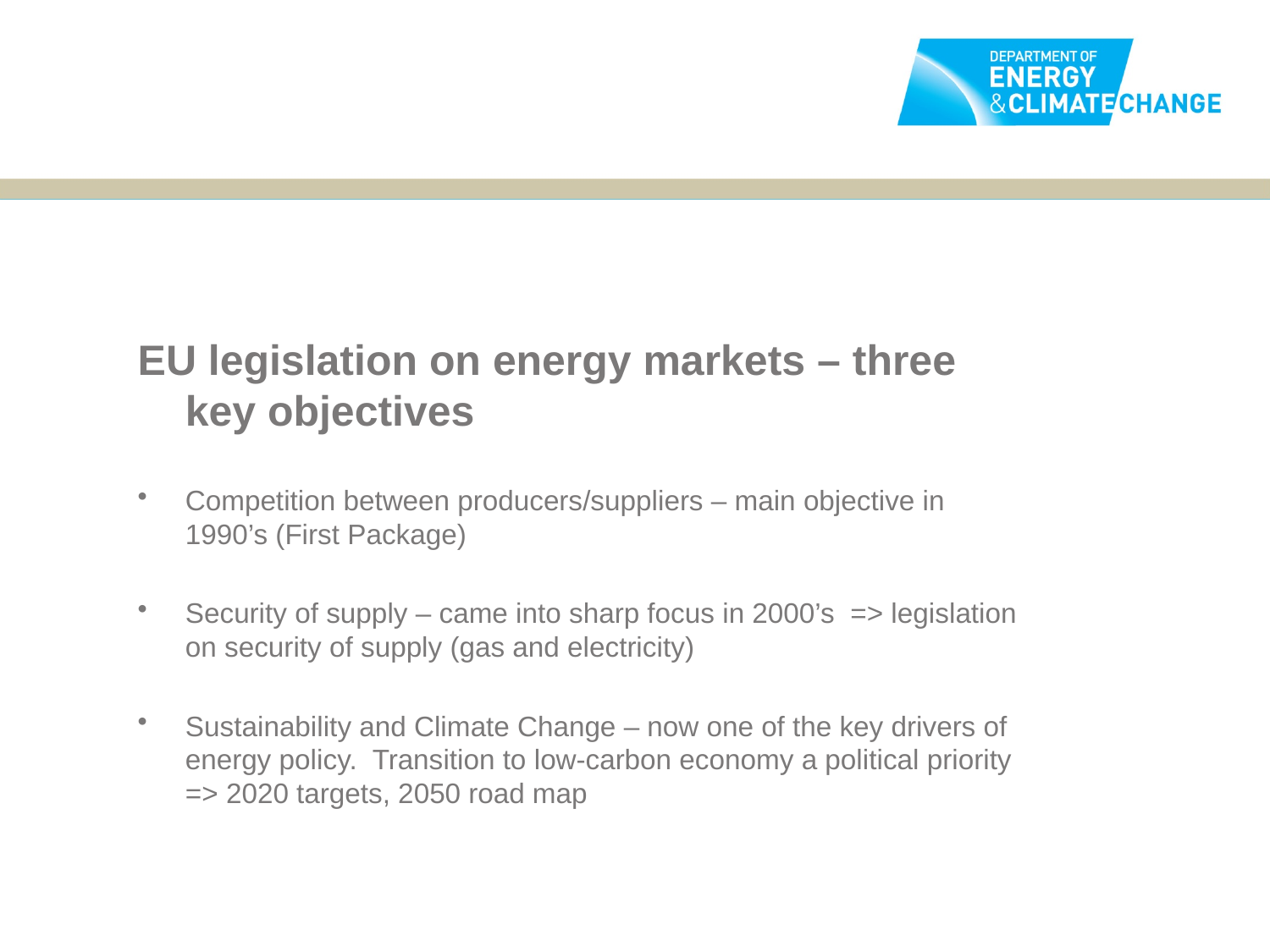

EU legislation on energy markets – three key objectives

Competition between producers/suppliers – main objective in 1990’s (First Package)

Security of supply – came into sharp focus in 2000’s  => legislation on security of supply (gas and electricity)

Sustainability and Climate Change – now one of the key drivers of energy policy.  Transition to low-carbon economy a political priority => 2020 targets, 2050 road map